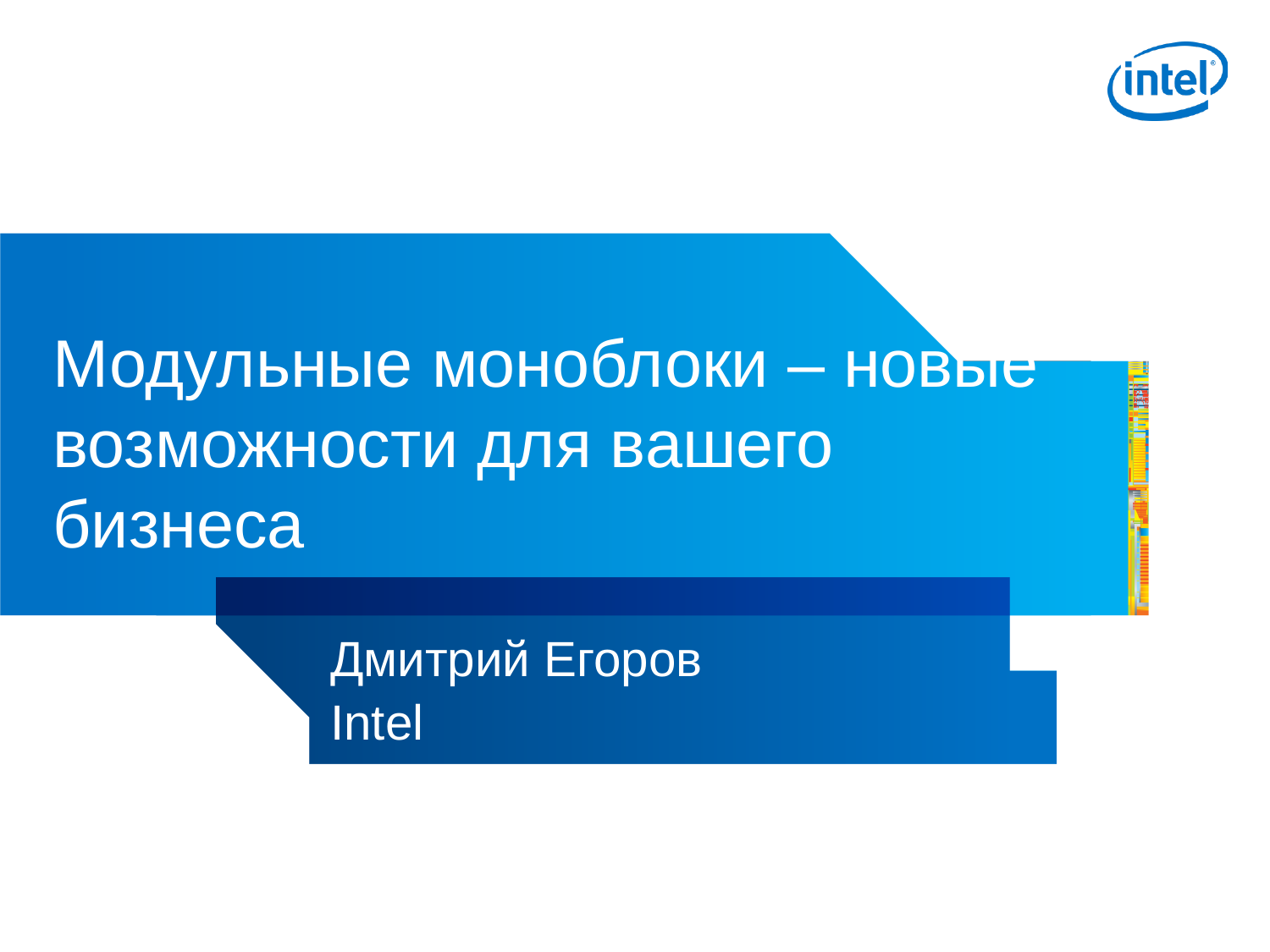

# Модульные моноблоки – новые возможности для вашего бизнеса
Дмитрий Егоров
Intel